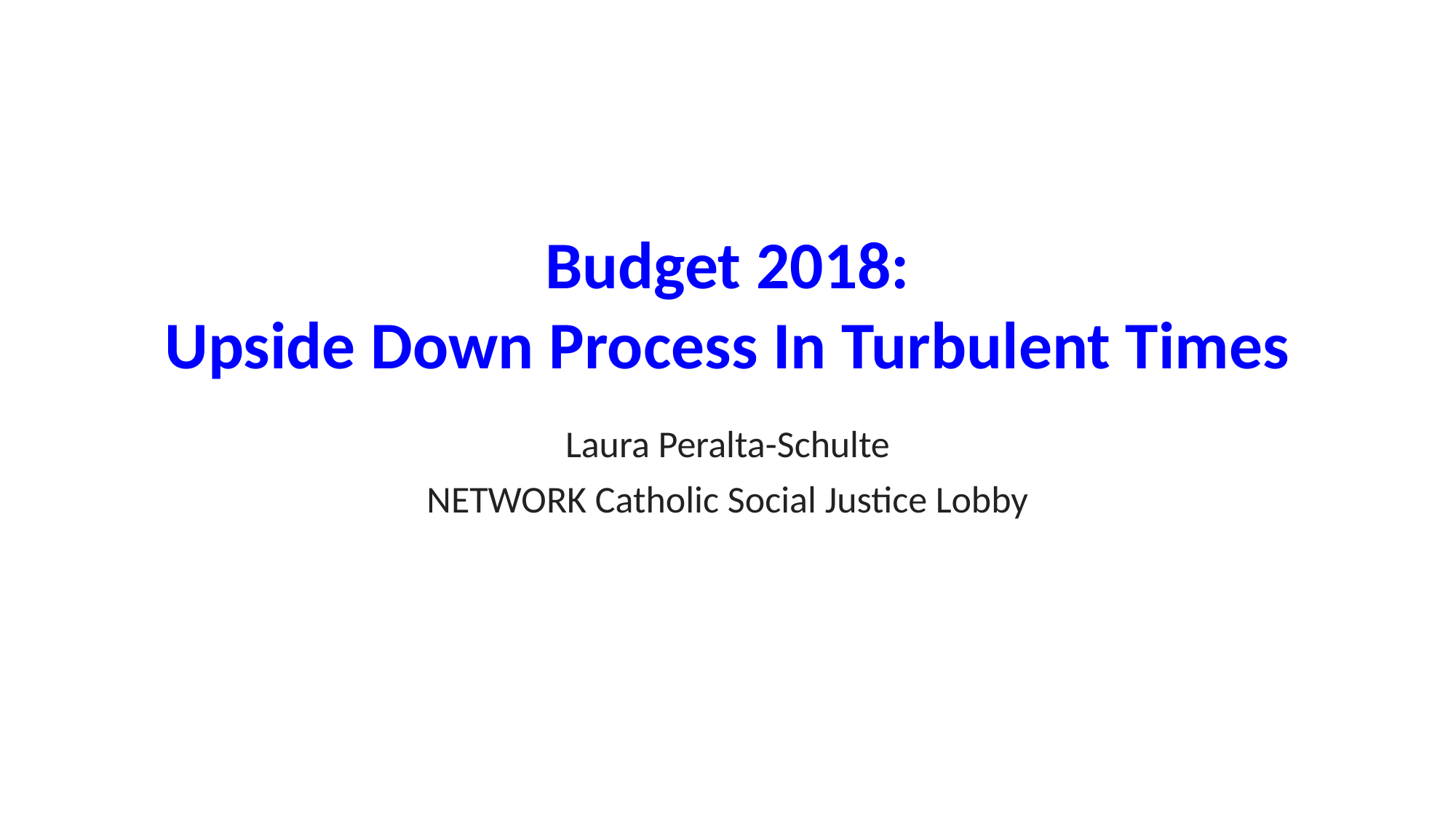

# Budget 2018:
Upside Down Process In Turbulent Times

Laura Peralta-Schulte
NETWORK Catholic Social Justice Lobby